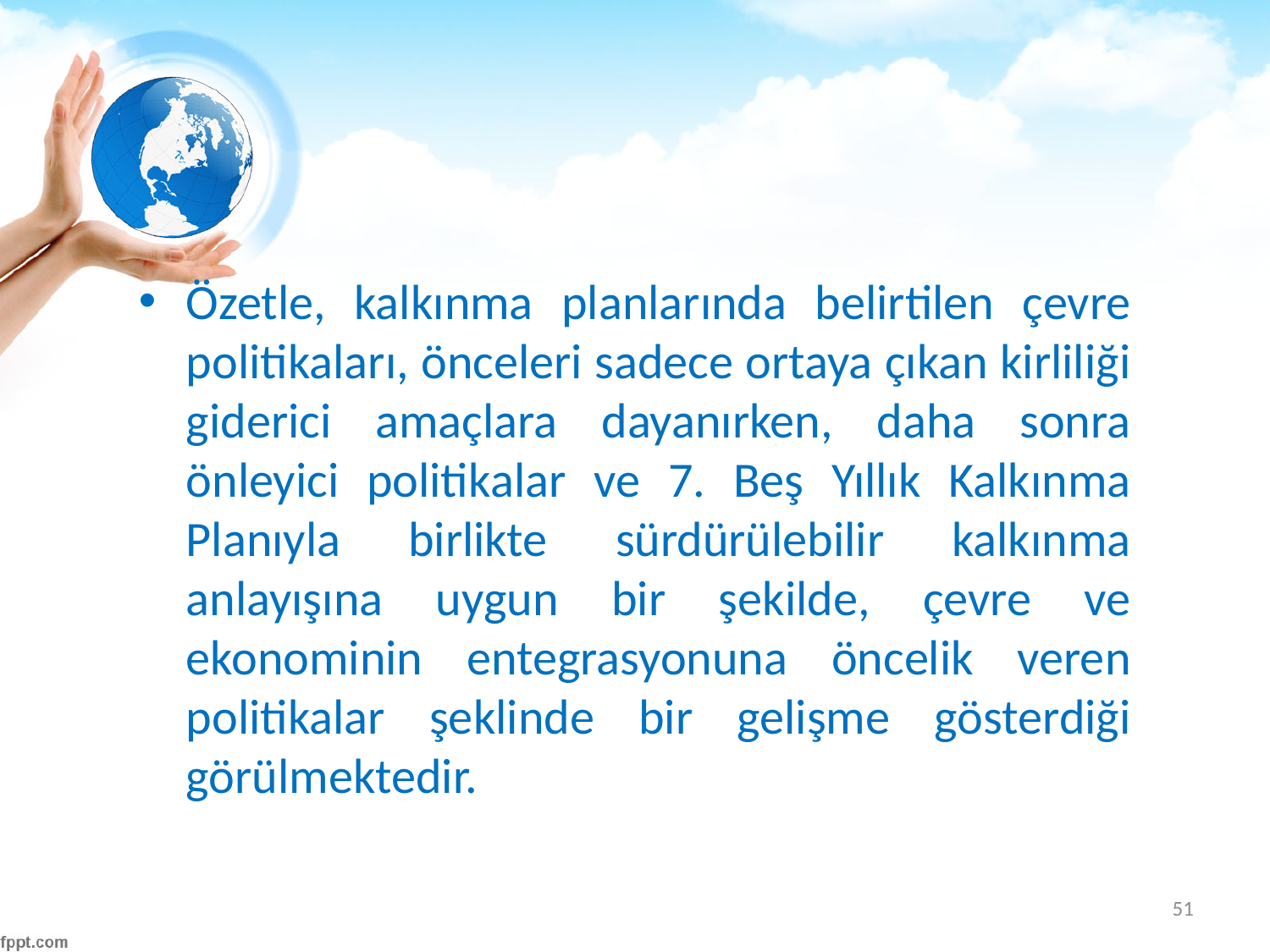

#
Özetle, kalkınma planlarında belirtilen çevre politikaları, önceleri sadece ortaya çıkan kirliliği giderici amaçlara dayanırken, daha sonra önleyici politikalar ve 7. Beş Yıllık Kalkınma Planıyla birlikte sürdürülebilir kalkınma anlayışına uygun bir şekilde, çevre ve ekonominin entegrasyonuna öncelik veren politikalar şeklinde bir gelişme gösterdiği görülmektedir.
51